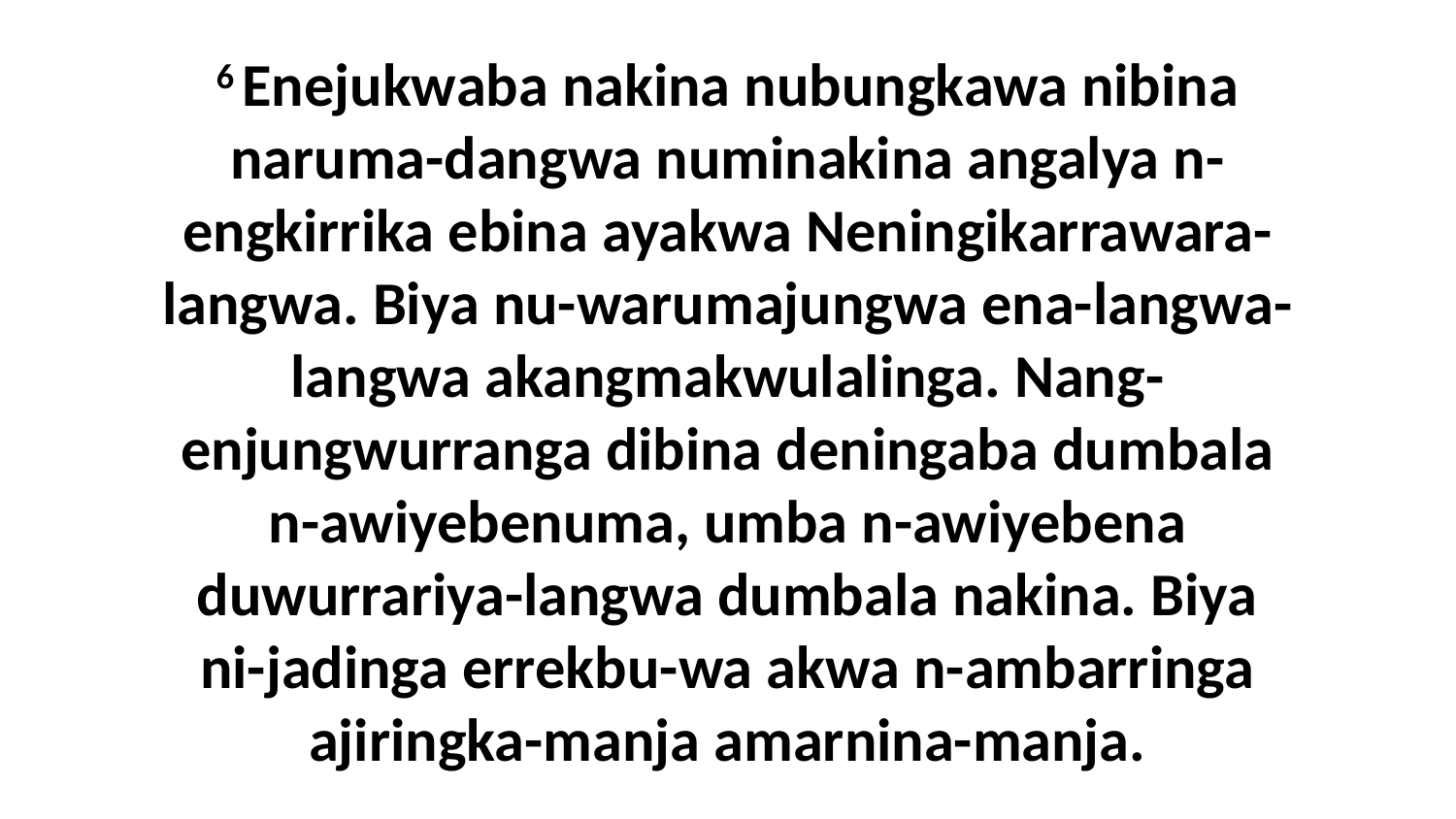

6 Enejukwaba nakina nubungkawa nibina naruma-dangwa numinakina angalya n-engkirrika ebina ayakwa Neningikarrawara-langwa. Biya nu-warumajungwa ena-langwa-langwa akangmakwulalinga. Nang-enjungwurranga dibina deningaba dumbala n-awiyebenuma, umba n-awiyebena duwurrariya-langwa dumbala nakina. Biya ni-jadinga errekbu-wa akwa n-ambarringa ajiringka-manja amarnina-manja.